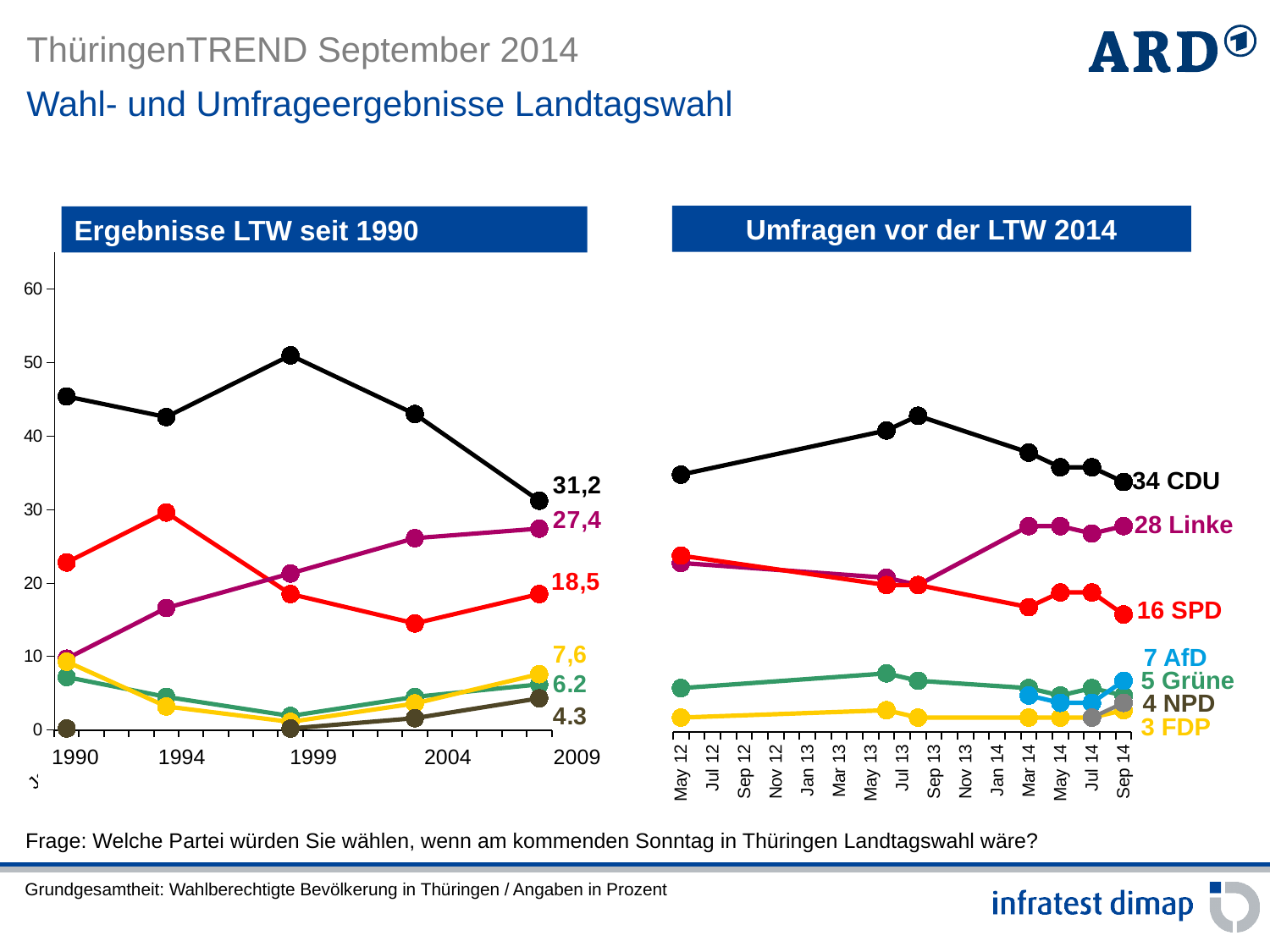

Wahl- und Umfrageergebnisse Landtagswahl

### Chart

| Category | SPD | CDU | Linke | Grüne | FDP | NPD |
|---|---|---|---|---|---|---|
| 33147 | 22.8 | 45.4 | 9.700000000000001 | 7.2 | 9.3 | 0.2 |
| 34608 | 29.6 | 42.6 | 16.6 | 4.5 | 3.2 | None |
| 36404 | 18.5 | 51.0 | 21.3 | 1.9000000000000001 | 1.1 | 0.2 |
| 38139 | 14.5 | 43.0 | 26.1 | 4.5 | 3.6 | 1.6 |
| 40026 | 18.5 | 31.2 | 27.4 | 6.2 | 7.6 | 4.3 |

### Chart

| Category | CDU | DIE LINKE | SPD | FDP | Grüne | AfD | NPD |
|---|---|---|---|---|---|---|---|
| 41030 | 35.0 | 23.0 | 24.0 | 2.0 | 6.0 | None | None |
| 41426 | 41.0 | 21.0 | 20.0 | 3.0 | 8.0 | None | None |
| 41487 | 43.0 | 20.0 | 20.0 | 2.0 | 7.0 | None | None |
| 41699 | 38.0 | 28.0 | 17.0 | 2.0 | 6.0 | 5.0 | None |
| 41760 | 36.0 | 28.0 | 19.0 | 2.0 | 5.0 | 4.0 | None |
| 41821 | 36.0 | 27.0 | 19.0 | 2.0 | 6.0 | 4.0 | 2.0 |
| 41883 | 34.0 | 28.0 | 16.0 | 3.0 | 5.0 | 7.0 | 4.0 |
Umfragen vor der LTW 2014
Ergebnisse LTW seit 1990
34 CDU
  28 Linke
16 SPD
7 AfD
5 Grüne
  4 NPD
  3 FDP
| 1990 | 1994 | 1999 | 2004 | 2009 |
| --- | --- | --- | --- | --- |
Frage: Welche Partei würden Sie wählen, wenn am kommenden Sonntag in Thüringen Landtagswahl wäre?
Grundgesamtheit: Wahlberechtigte Bevölkerung in Thüringen / Angaben in Prozent